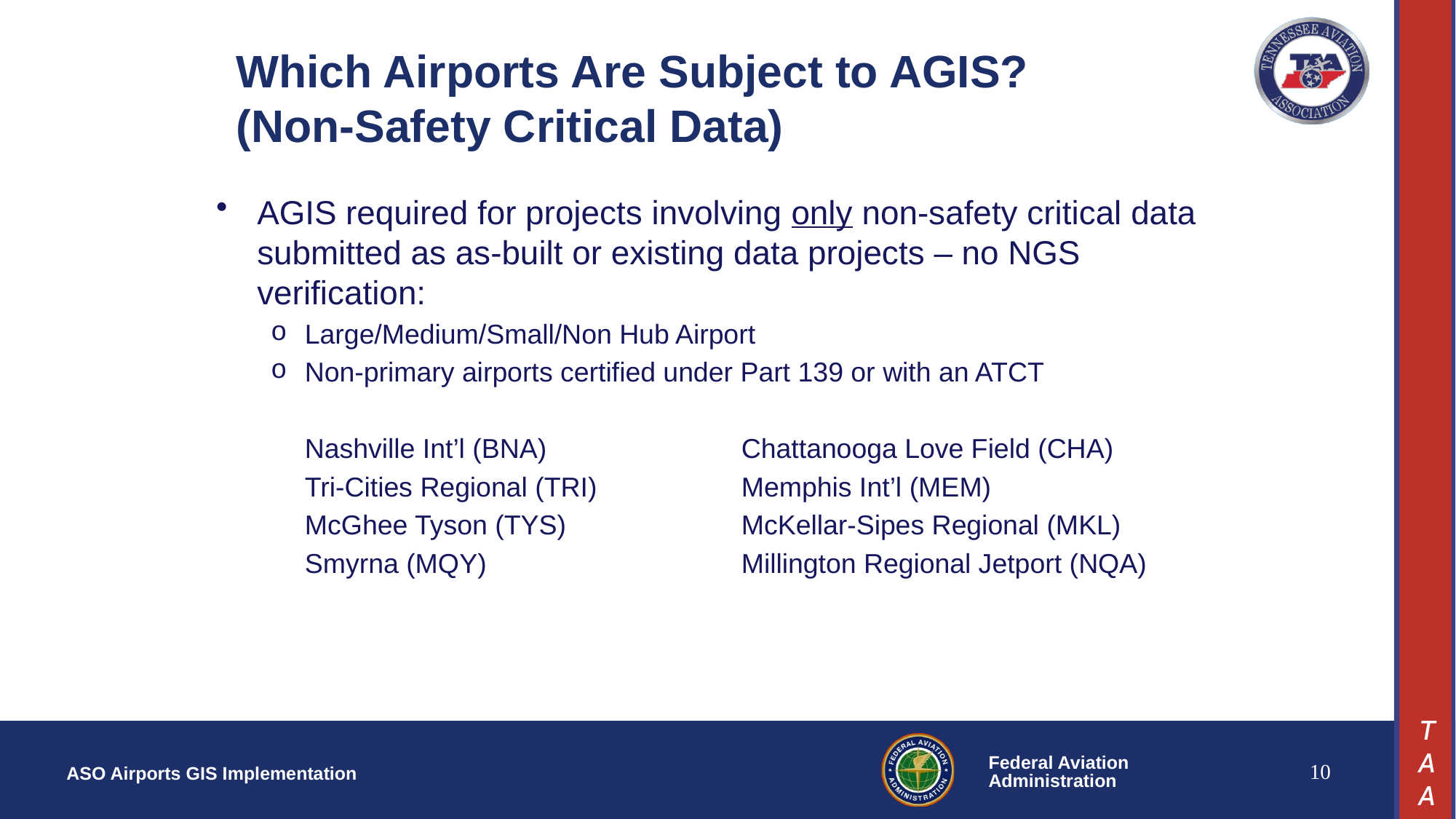

Which Airports Are Subject to AGIS?
(Non-Safety Critical Data)
AGIS required for projects involving only non-safety critical data submitted as as-built or existing data projects – no NGS verification:
Large/Medium/Small/Non Hub Airport
Non-primary airports certified under Part 139 or with an ATCT

	Nashville Int’l (BNA)		Chattanooga Love Field (CHA)
	Tri-Cities Regional (TRI)		Memphis Int’l (MEM)
	McGhee Tyson (TYS)		McKellar-Sipes Regional (MKL)
	Smyrna (MQY)			Millington Regional Jetport (NQA)